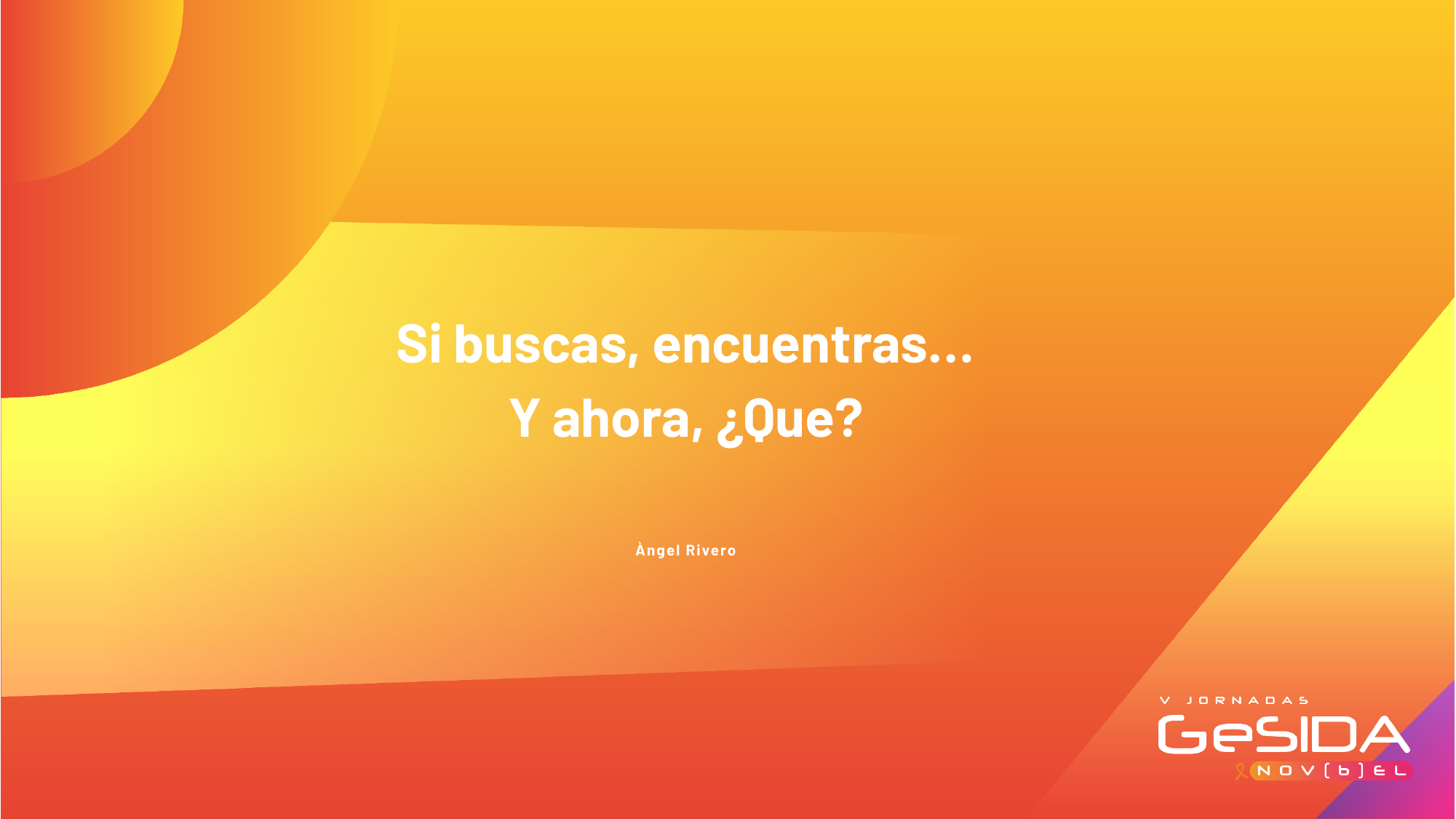

Si buscas, encuentras…
Y ahora, ¿Que?
Àngel Rivero